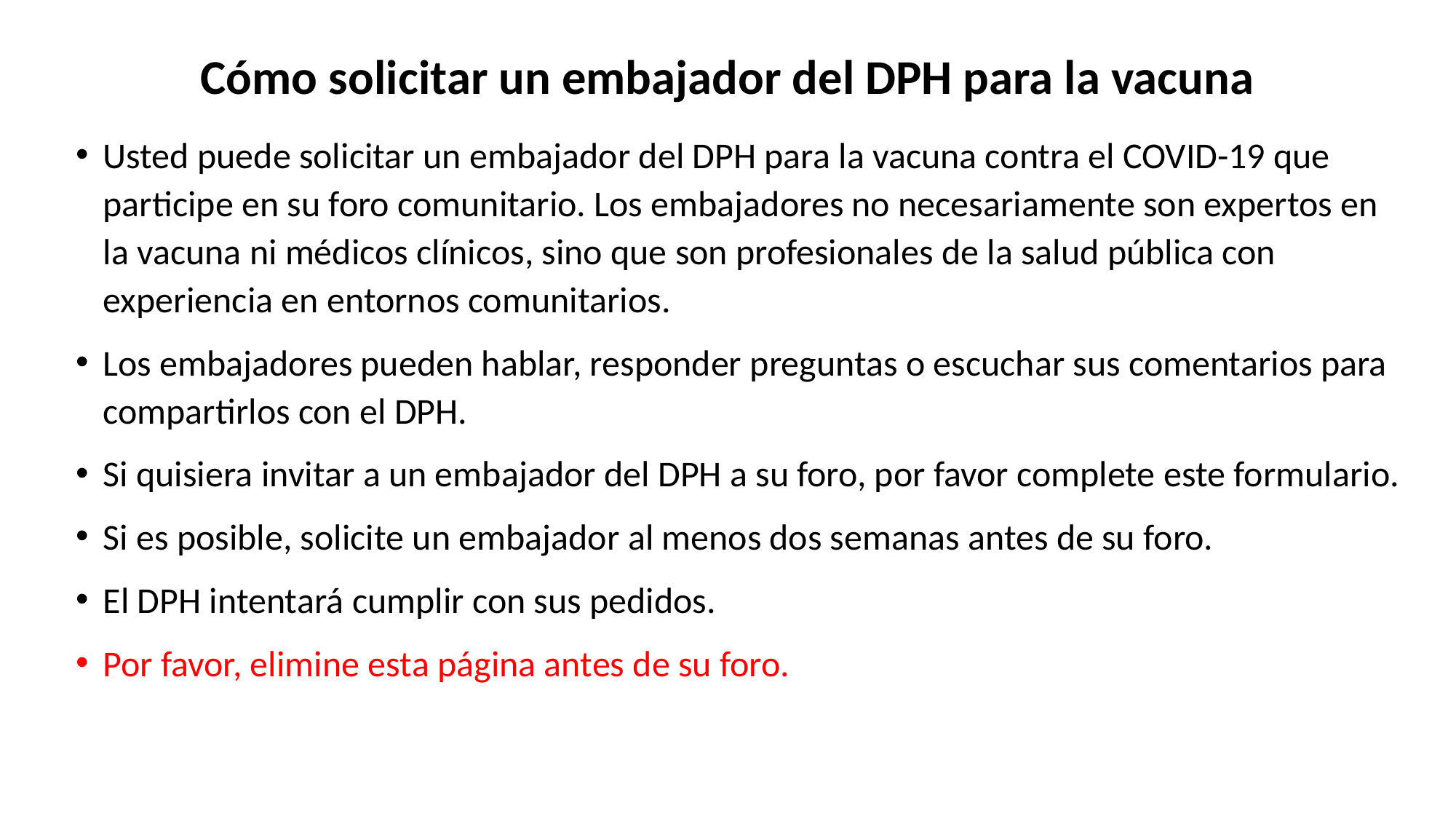

# Cómo solicitar un embajador del DPH para la vacuna
Usted puede solicitar un embajador del DPH para la vacuna contra el COVID-19 que participe en su foro comunitario. Los embajadores no necesariamente son expertos en la vacuna ni médicos clínicos, sino que son profesionales de la salud pública con experiencia en entornos comunitarios.
Los embajadores pueden hablar, responder preguntas o escuchar sus comentarios para compartirlos con el DPH.
Si quisiera invitar a un embajador del DPH a su foro, por favor complete este formulario.
Si es posible, solicite un embajador al menos dos semanas antes de su foro.
El DPH intentará cumplir con sus pedidos.
Por favor, elimine esta página antes de su foro.